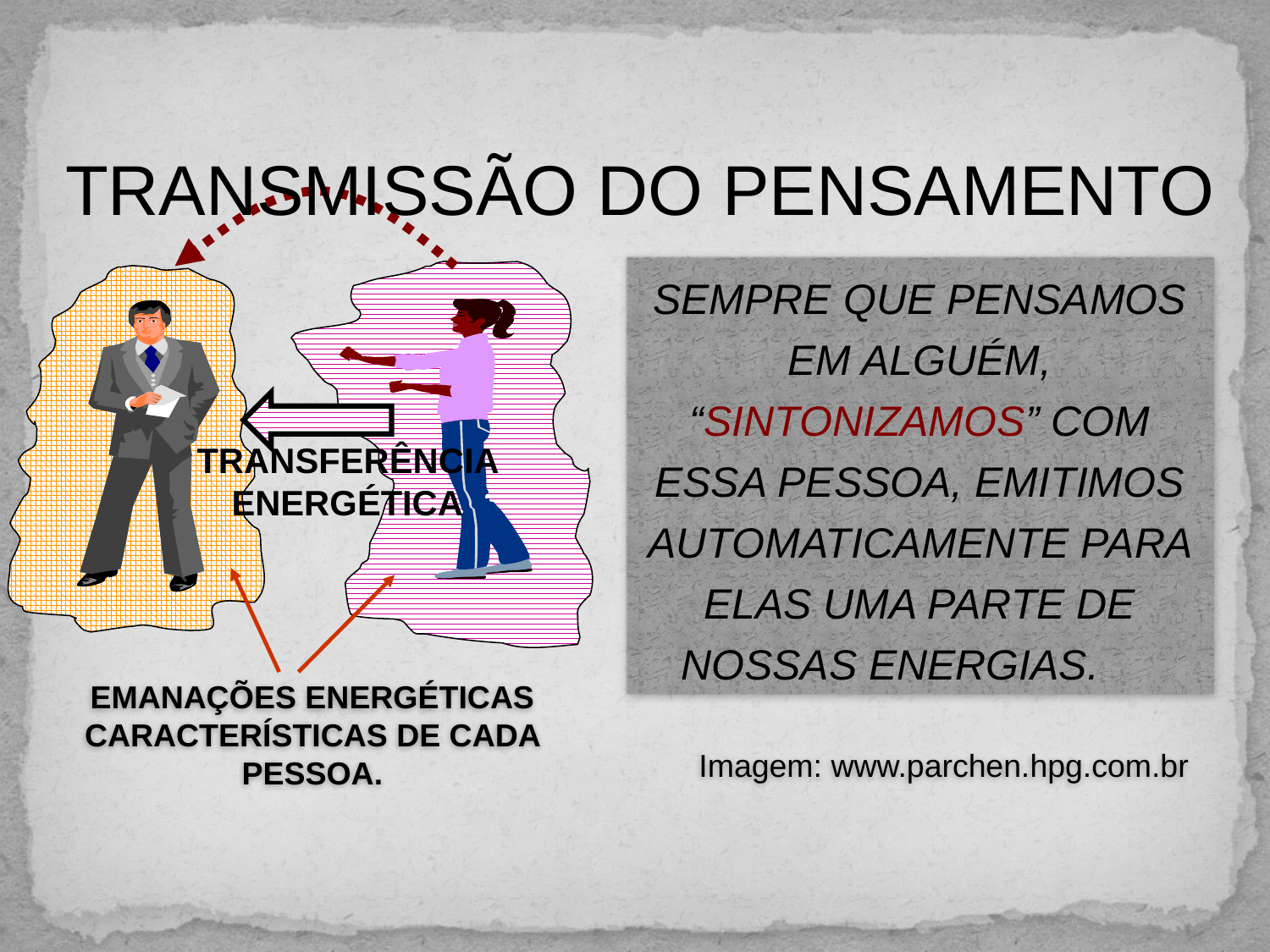

TRANSMISSÃO DO PENSAMENTO

SEMPRE QUE PENSAMOS EM ALGUÉM, “SINTONIZAMOS” COM ESSA PESSOA, EMITIMOS AUTOMATICAMENTE PARA ELAS UMA PARTE DE NOSSAS ENERGIAS.

EMANAÇÕES ENERGÉTICAS CARACTERÍSTICAS DE CADA PESSOA.

TRANSFERÊNCIA ENERGÉTICA
Imagem: www.parchen.hpg.com.br